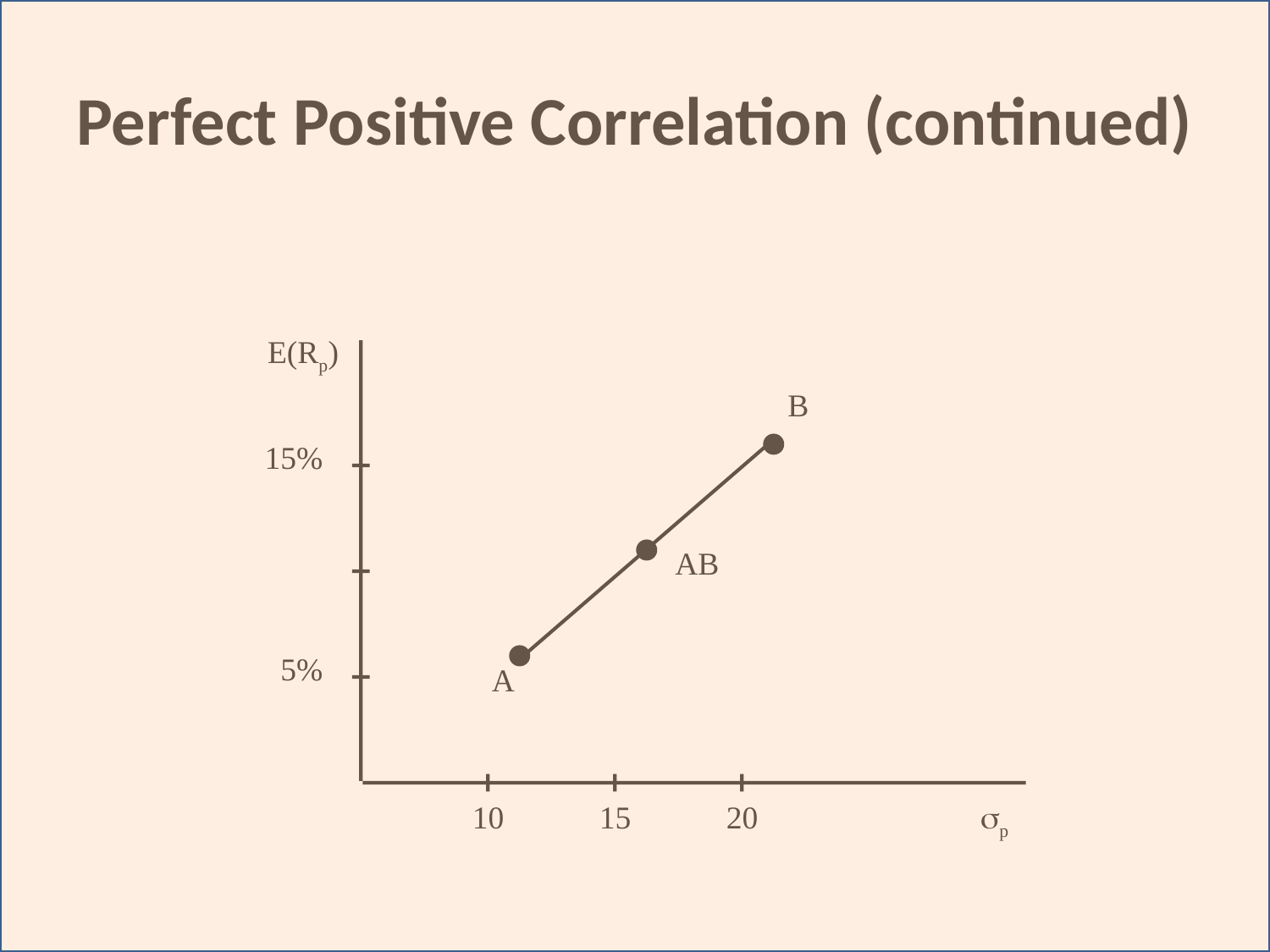

# Perfect Positive Correlation (continued)
E(Rp)
15%

  5%

B

AB
A

10	15	20		σp